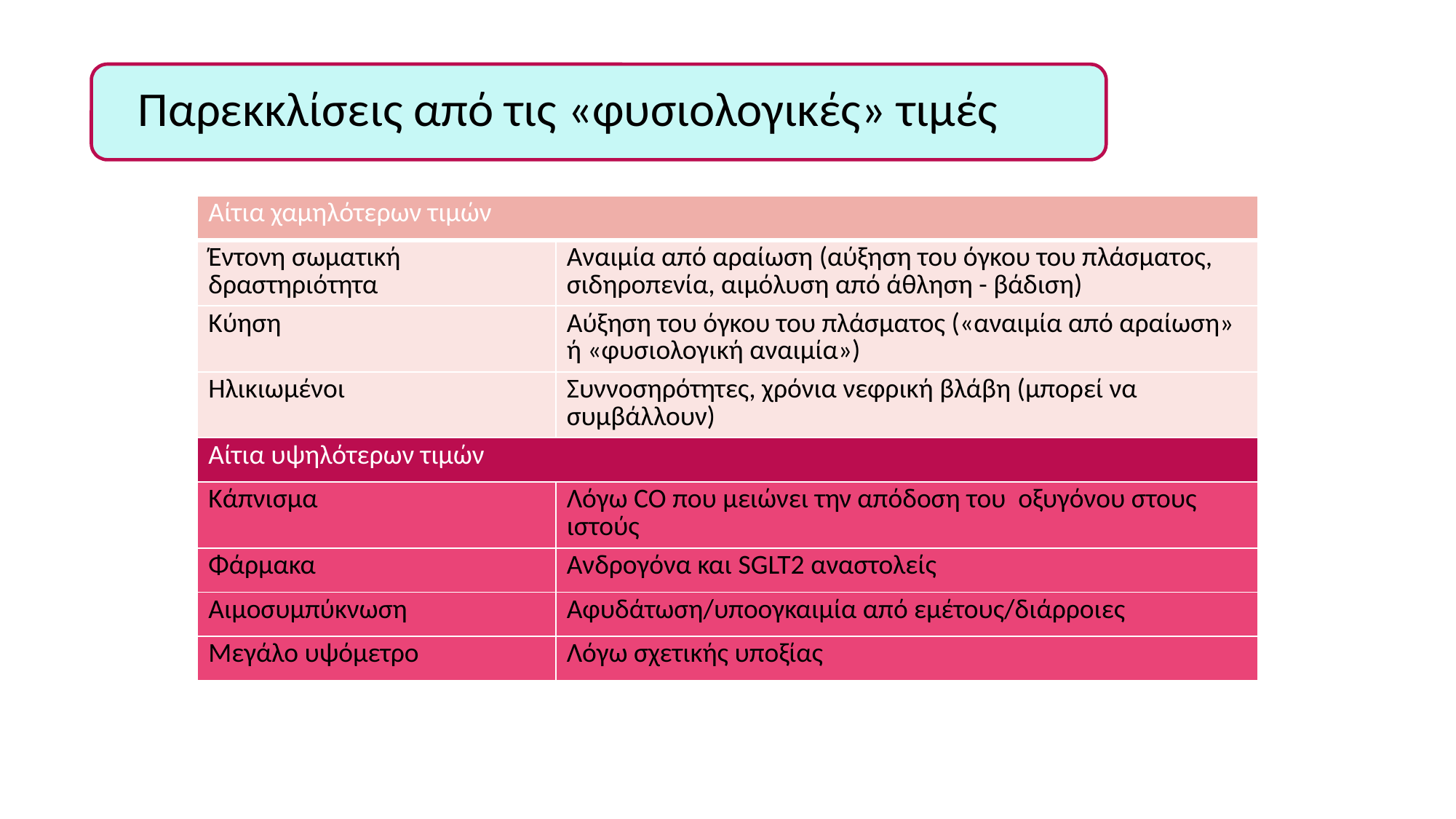

# Παρεκκλίσεις από τις «φυσιολογικές» τιμές

| Αίτια χαμηλότερων τιμών |  |
| --- | --- |
| Έντονη σωματική δραστηριότητα | Αναιμία από αραίωση (αύξηση του όγκου του πλάσματος, σιδηροπενία, αιμόλυση από άθληση - βάδιση) |
| Κύηση | Αύξηση του όγκου του πλάσματος («αναιμία από αραίωση» ή «φυσιολογική αναιμία») |
| Ηλικιωμένοι | Συννοσηρότητες, χρόνια νεφρική βλάβη (μπορεί να συμβάλλουν) |
| Αίτια υψηλότερων τιμών |  |
| Κάπνισμα | Λόγω CO που μειώνει την απόδοση του οξυγόνου στους ιστούς |
| Φάρμακα | Ανδρογόνα και SGLT2 αναστολείς |
| Αιμοσυμπύκνωση | Αφυδάτωση/υποογκαιμία από εμέτους/διάρροιες |
| Μεγάλο υψόμετρο | Λόγω σχετικής υποξίας |